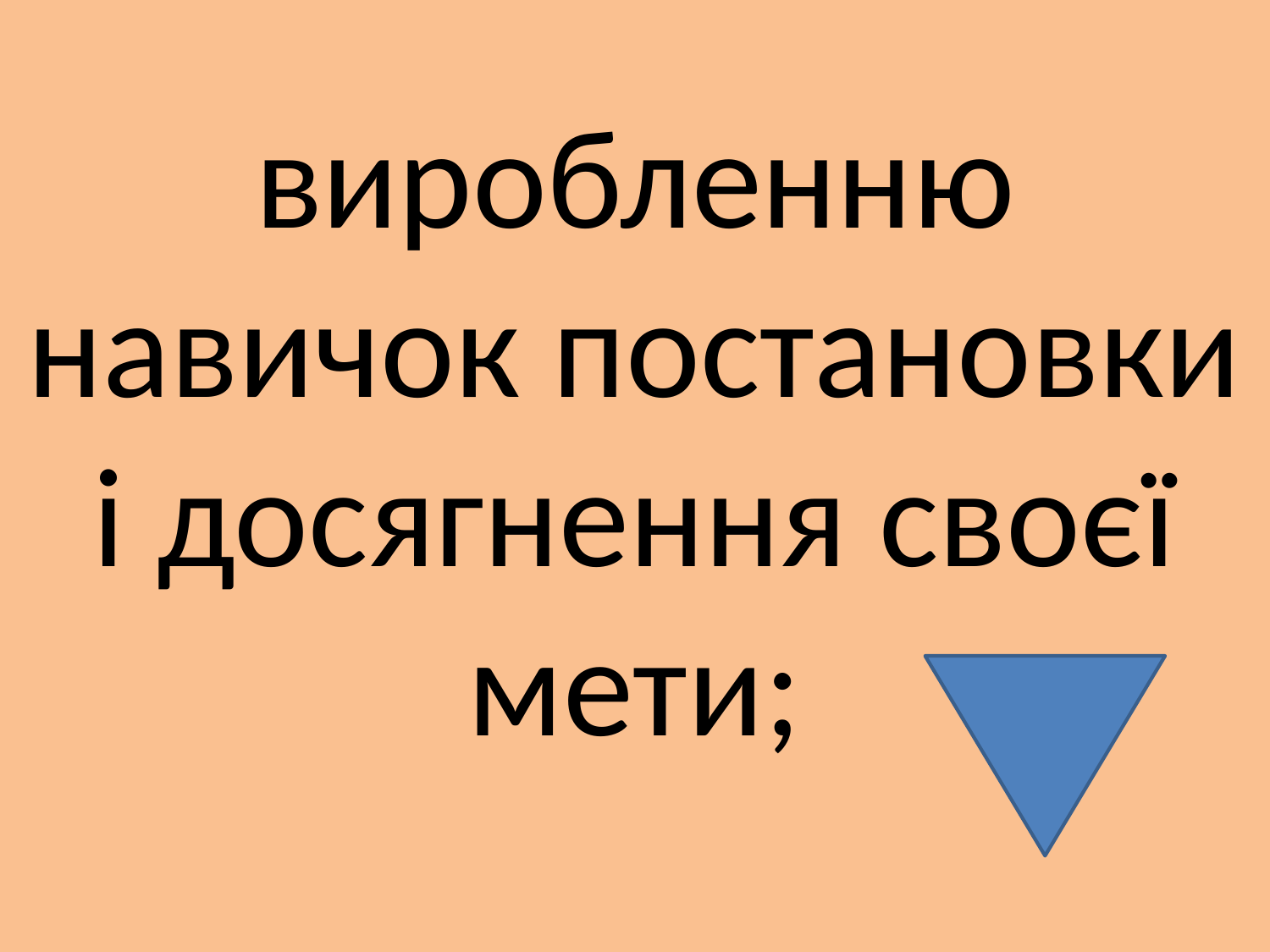

# виробленню навичок постановки і досягнення своєї мети;